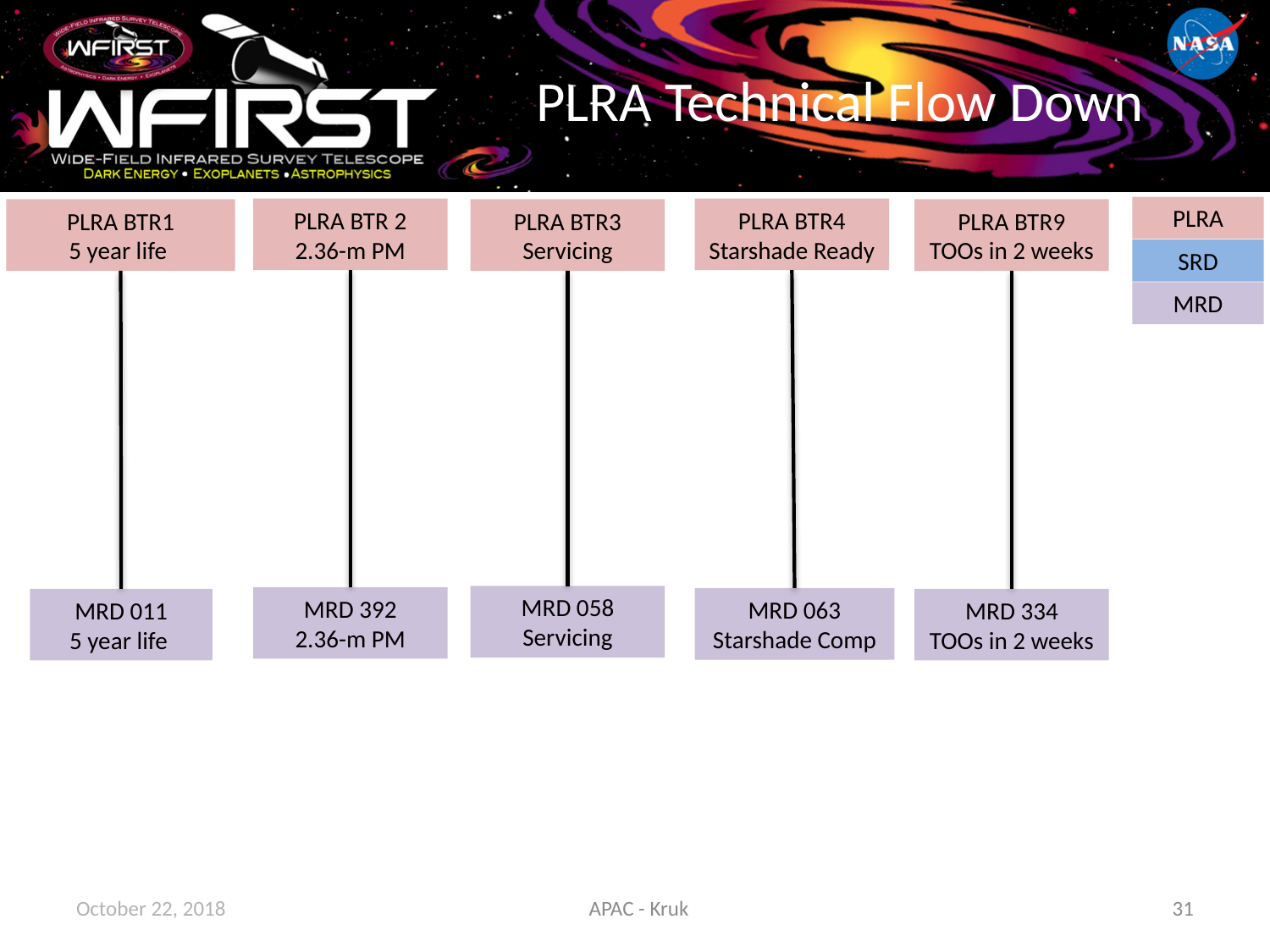

# PLRA Technical Flow Down
PLRA
PLRA BTR 2
2.36-m PM
PLRA BTR4
Starshade Ready
PLRA BTR1
5 year life
PLRA BTR3
Servicing
PLRA BTR9
TOOs in 2 weeks
SRD
MRD
MRD 058
Servicing
MRD 392
2.36-m PM
MRD 063
Starshade Comp
MRD 011
5 year life
MRD 334
TOOs in 2 weeks
October 22, 2018
APAC - Kruk
31